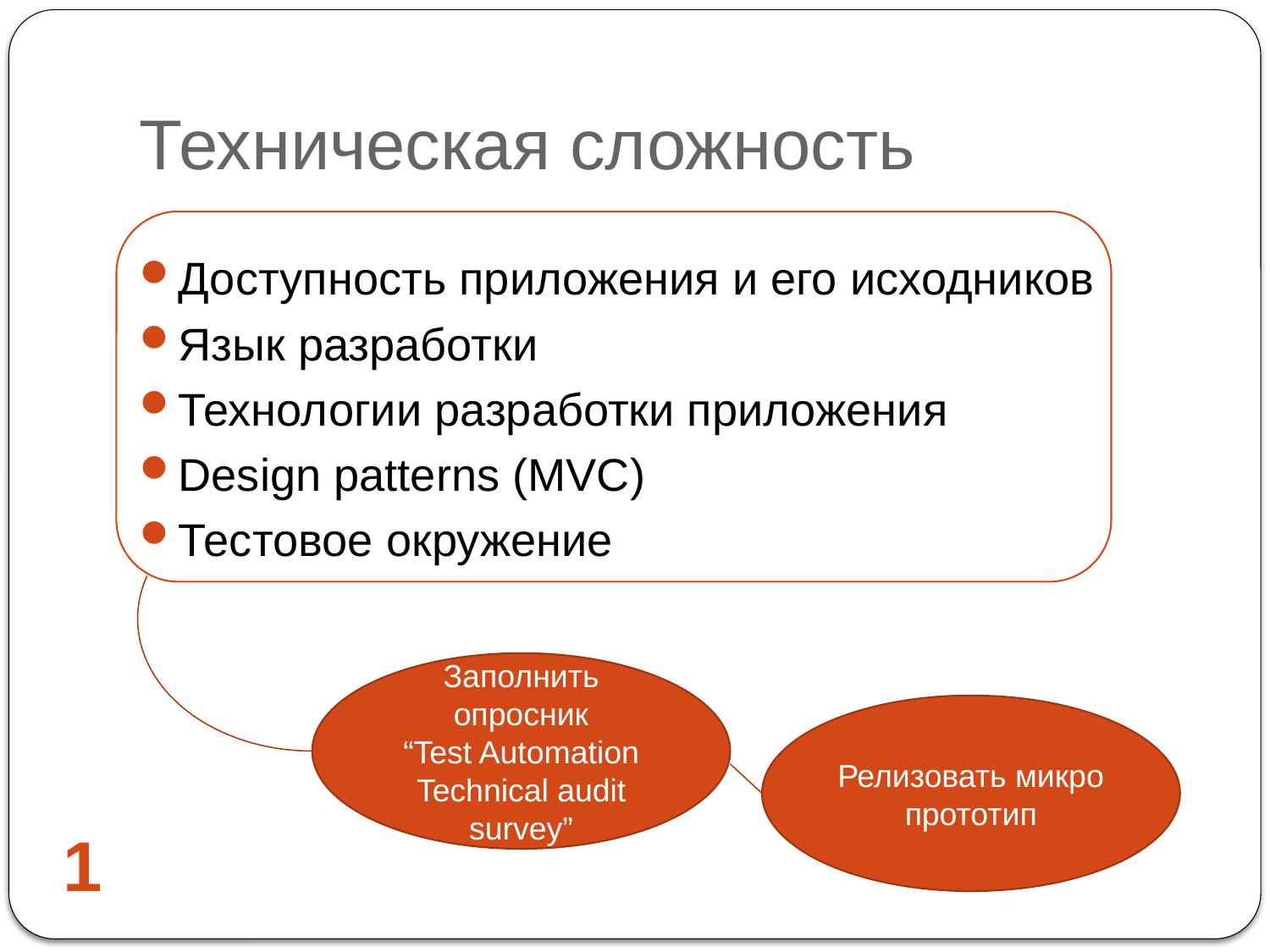

# Техническая сложность

Доступность приложения и его исходников
Язык разработки
Технологии разработки приложения
Design patterns (MVC)
Тестовое окружение

Заполнить опросник
“Test Automation Technical audit survey”
Релизовать микро прототип
1